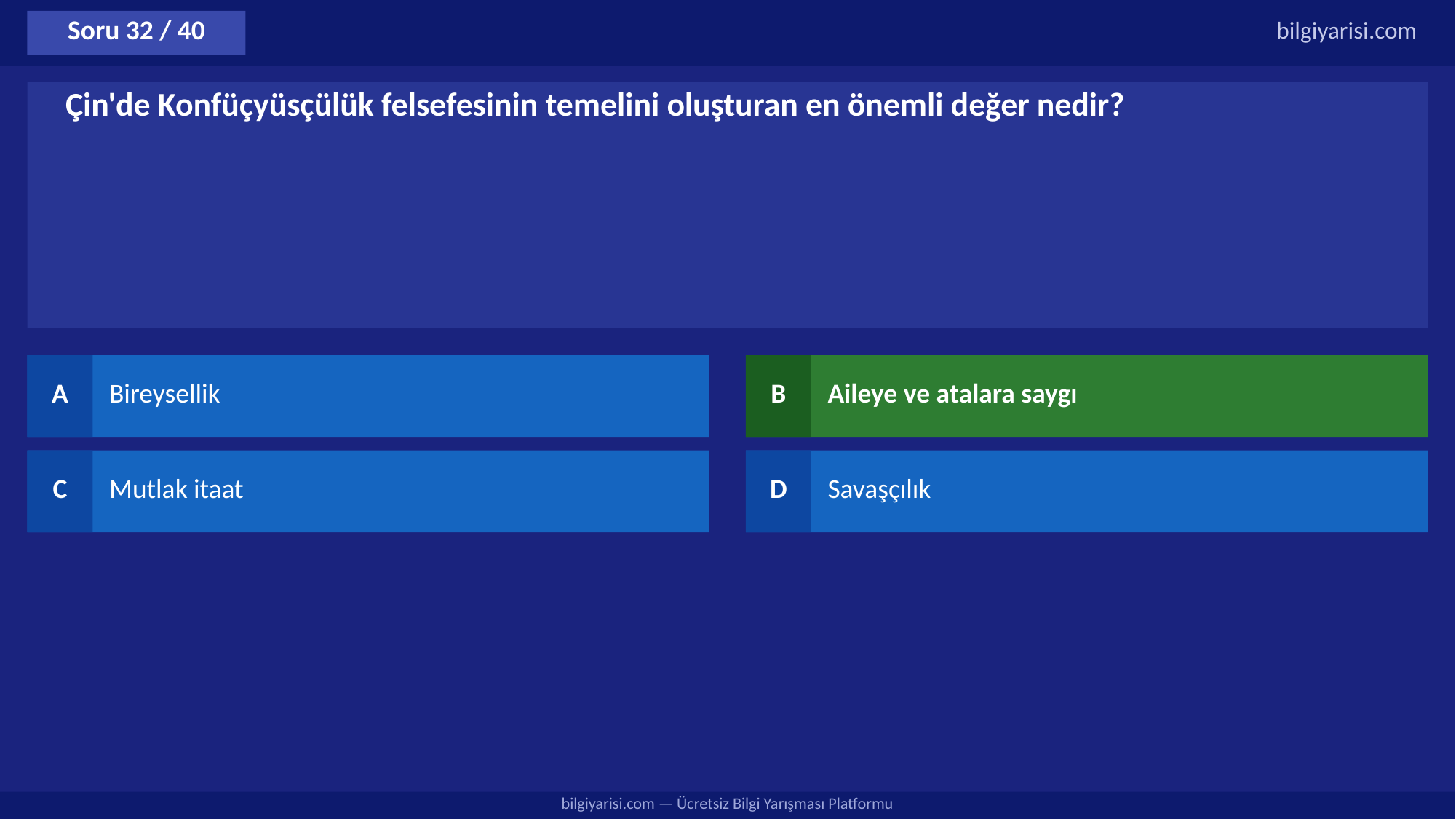

Soru 32 / 40
bilgiyarisi.com

Çin'de Konfüçyüsçülük felsefesinin temelini oluşturan en önemli değer nedir?

A
Bireysellik

B
Aileye ve atalara saygı

C
Mutlak itaat

D
Savaşçılık
bilgiyarisi.com — Ücretsiz Bilgi Yarışması Platformu